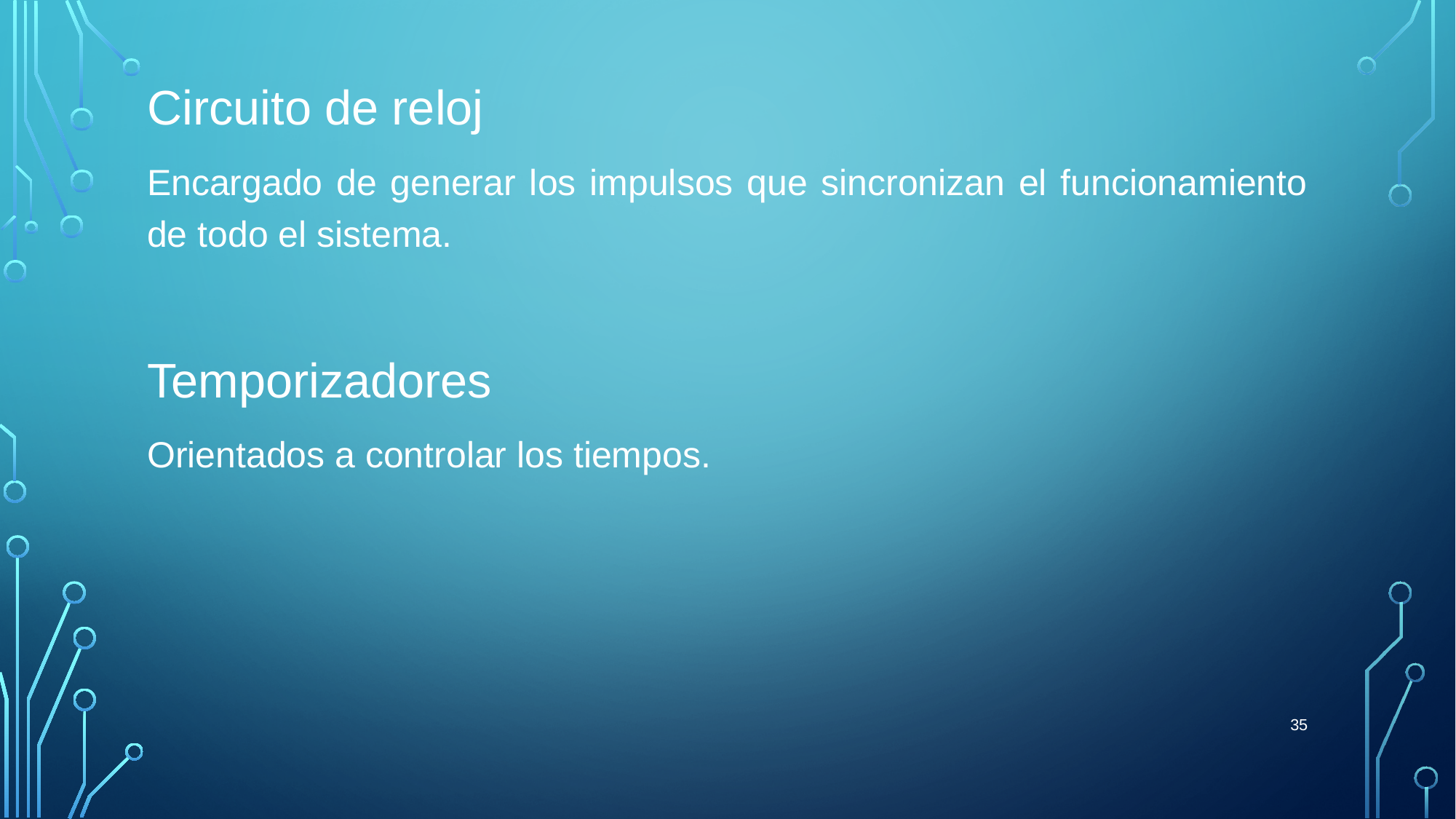

Circuito de reloj
Encargado de generar los impulsos que sincronizan el funcionamiento de todo el sistema.

Temporizadores
Orientados a controlar los tiempos.
35